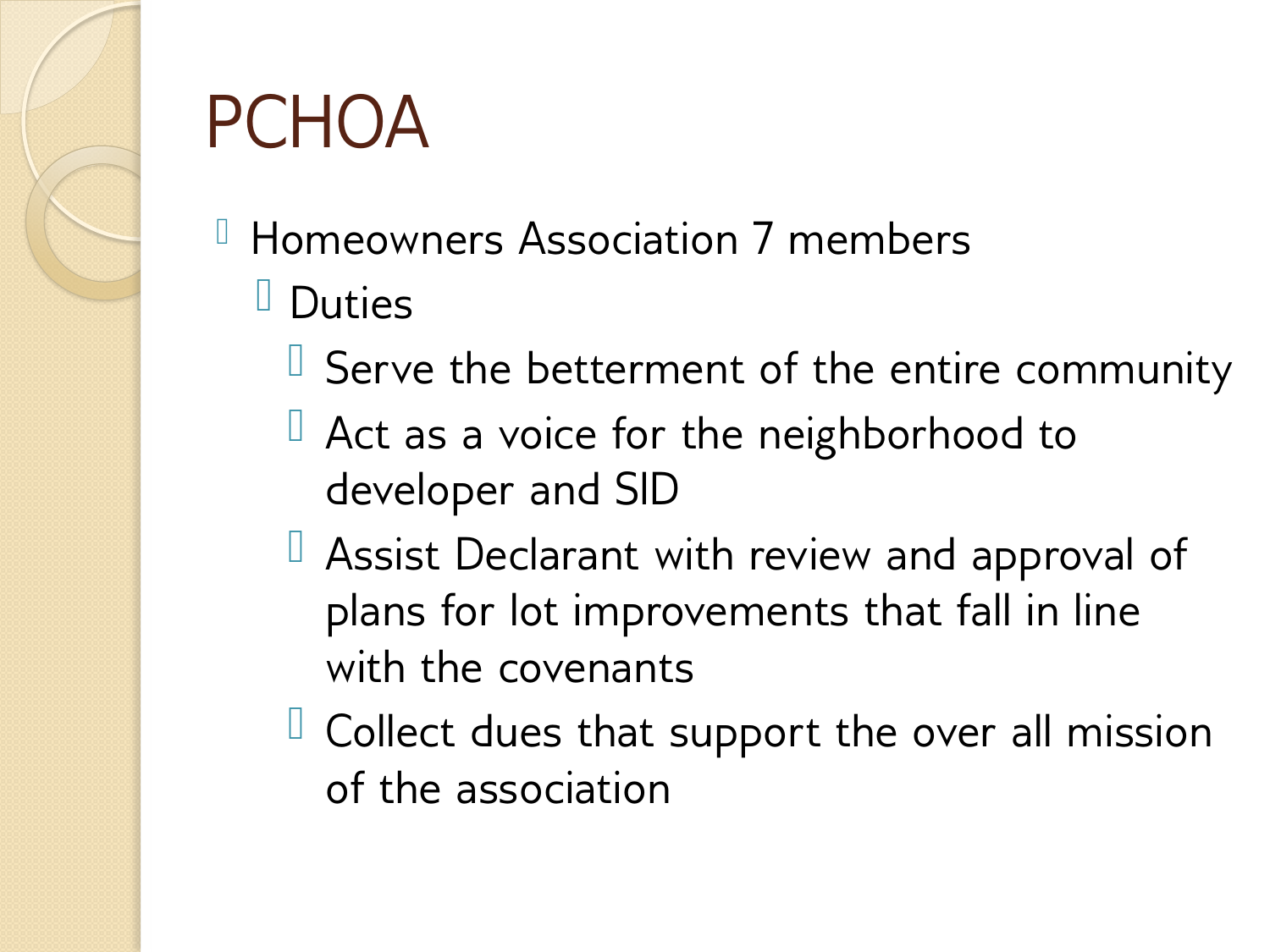

# PCHOA
Homeowners Association 7 members
Duties
Serve the betterment of the entire community
Act as a voice for the neighborhood to developer and SID
Assist Declarant with review and approval of plans for lot improvements that fall in line with the covenants
Collect dues that support the over all mission of the association